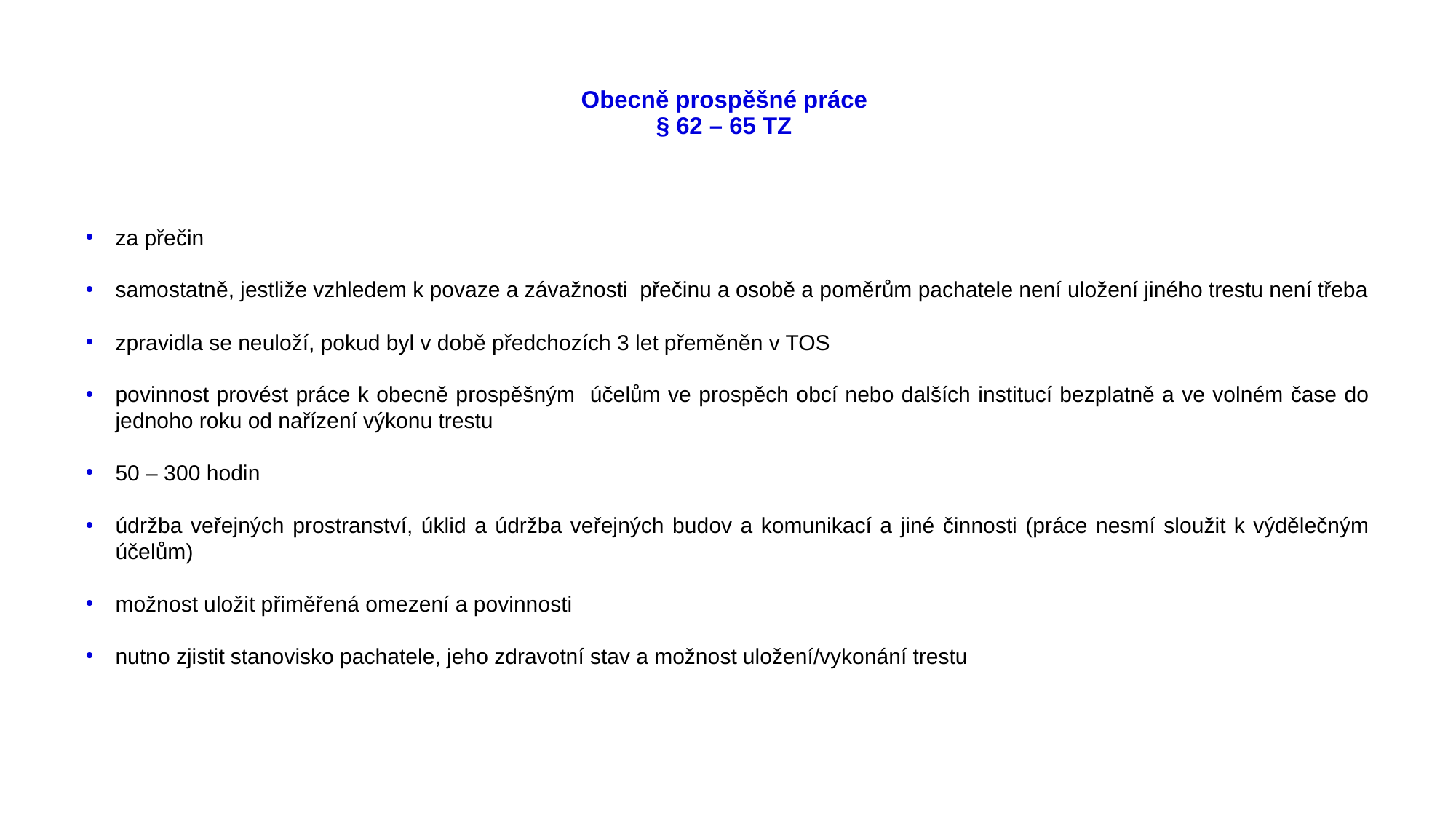

# Obecně prospěšné práce § 62 – 65 TZ
za přečin

samostatně, jestliže vzhledem k povaze a závažnosti  přečinu a osobě a poměrům pachatele není uložení jiného trestu není třeba

zpravidla se neuloží, pokud byl v době předchozích 3 let přeměněn v TOS

povinnost provést práce k obecně prospěšným  účelům ve prospěch obcí nebo dalších institucí bezplatně a ve volném čase do jednoho roku od nařízení výkonu trestu

50 – 300 hodin

údržba veřejných prostranství, úklid a údržba veřejných budov a komunikací a jiné činnosti (práce nesmí sloužit k výdělečným účelům)

možnost uložit přiměřená omezení a povinnosti

nutno zjistit stanovisko pachatele, jeho zdravotní stav a možnost uložení/vykonání trestu